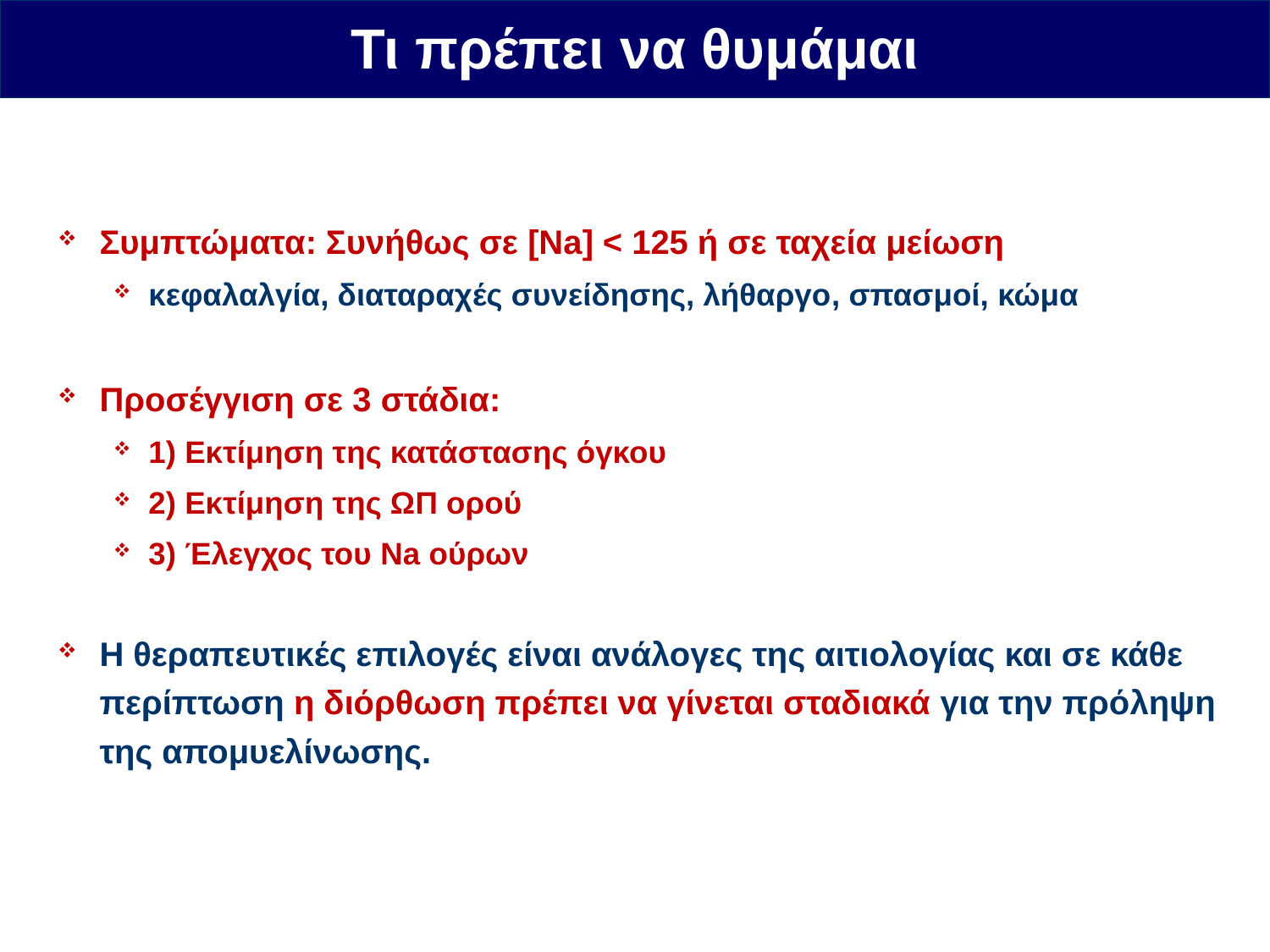

Τι πρέπει να θυμάμαι
Συμπτώματα: Συνήθως σε [Na] < 125 ή σε ταχεία μείωση
κεφαλαλγία, διαταραχές συνείδησης, λήθαργο, σπασμοί, κώμα

Προσέγγιση σε 3 στάδια:
1) Εκτίμηση της κατάστασης όγκου
2) Εκτίμηση της ΩΠ ορού
3) Έλεγχος του Na ούρων

Η θεραπευτικές επιλογές είναι ανάλογες της αιτιολογίας και σε κάθε περίπτωση η διόρθωση πρέπει να γίνεται σταδιακά για την πρόληψη της απομυελίνωσης.